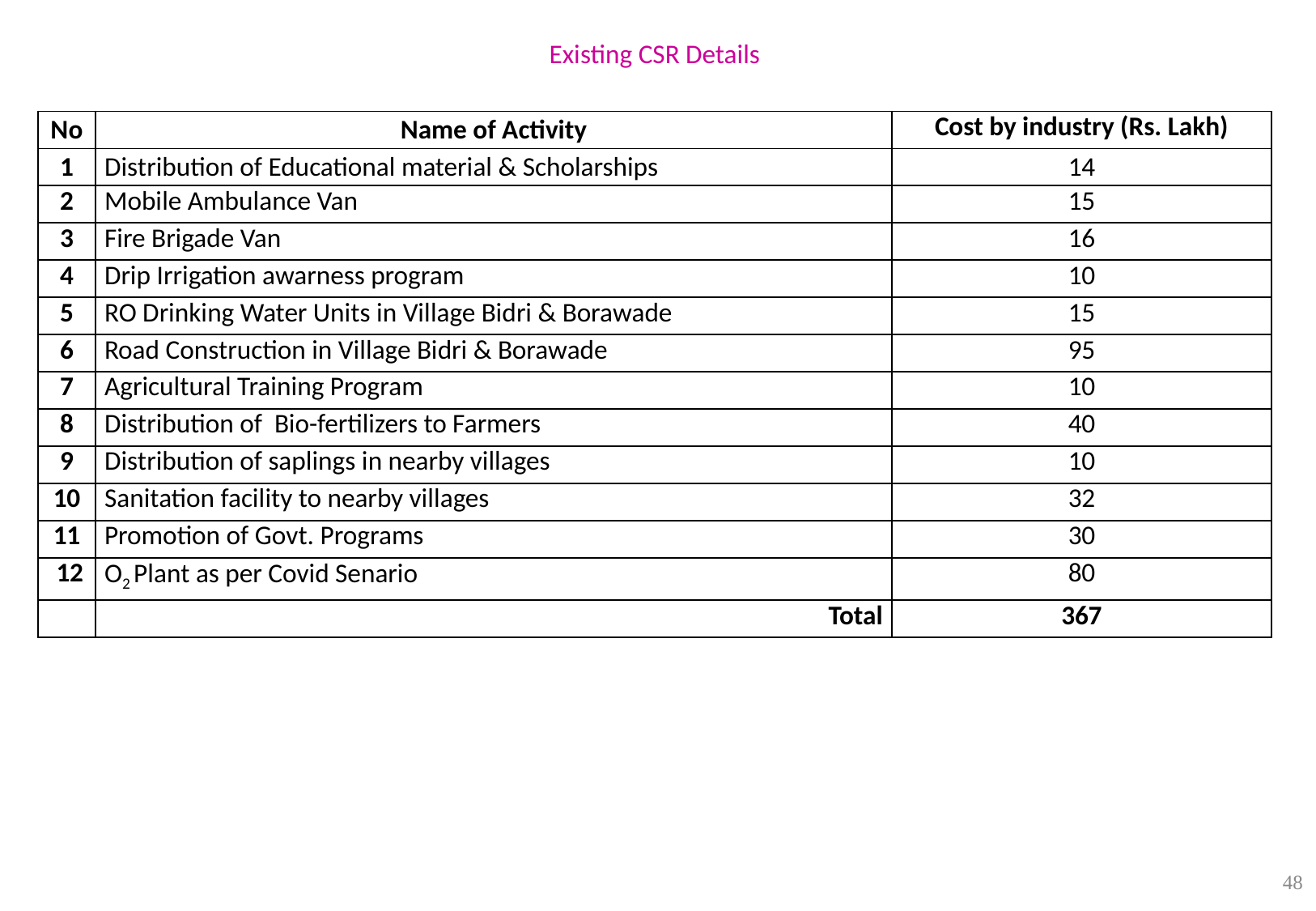

Existing CSR Details
| No | Name of Activity | Cost by industry (Rs. Lakh) |
| --- | --- | --- |
| 1 | Distribution of Educational material & Scholarships | 14 |
| 2 | Mobile Ambulance Van | 15 |
| 3 | Fire Brigade Van | 16 |
| 4 | Drip Irrigation awarness program | 10 |
| 5 | RO Drinking Water Units in Village Bidri & Borawade | 15 |
| 6 | Road Construction in Village Bidri & Borawade | 95 |
| 7 | Agricultural Training Program | 10 |
| 8 | Distribution of Bio-fertilizers to Farmers | 40 |
| 9 | Distribution of saplings in nearby villages | 10 |
| 10 | Sanitation facility to nearby villages | 32 |
| 11 | Promotion of Govt. Programs | 30 |
| 12 | O2 Plant as per Covid Senario | 80 |
|  | Total | 367 |
48